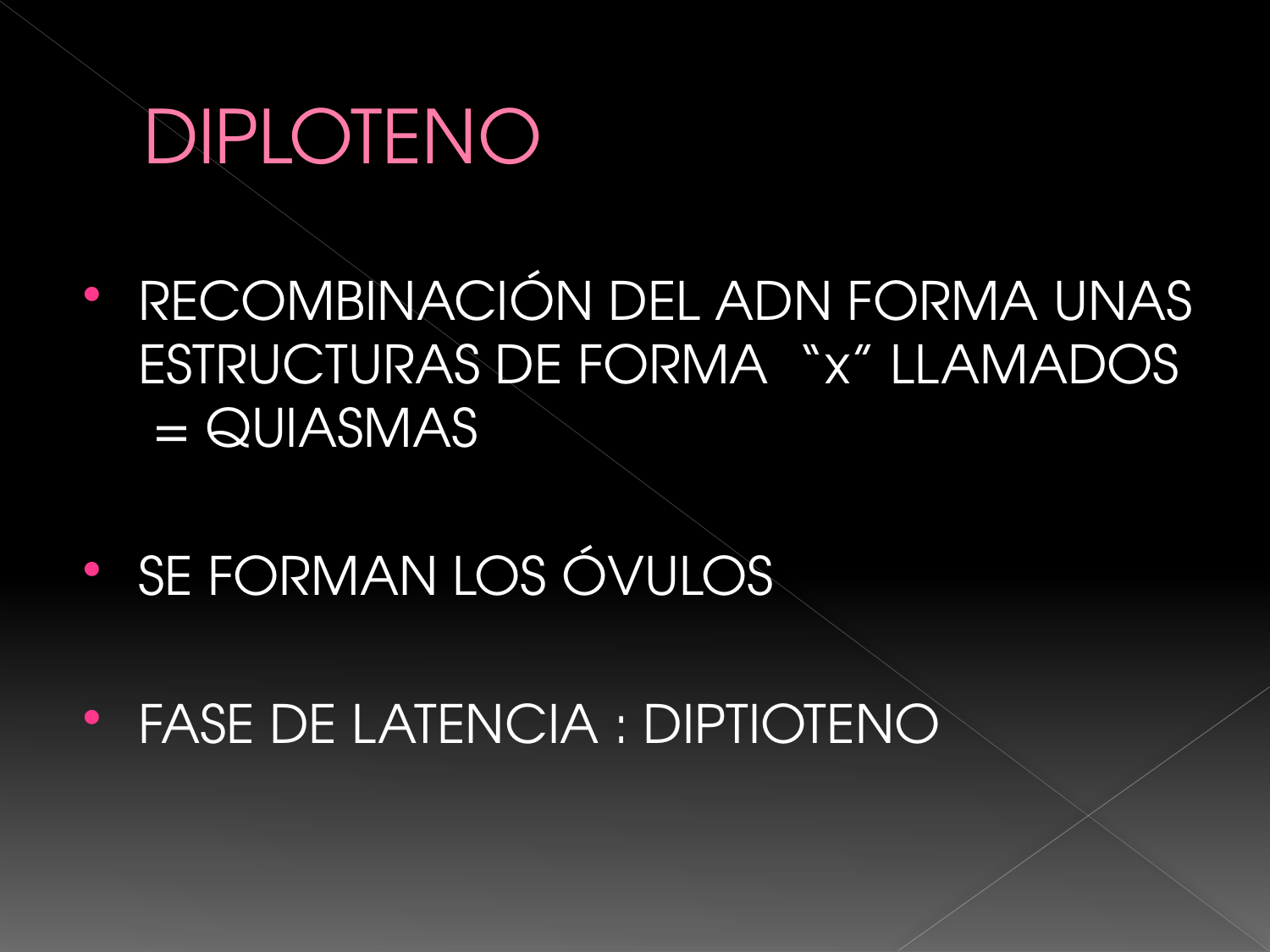

# DIPLOTENO
RECOMBINACIÓN DEL ADN FORMA UNAS ESTRUCTURAS DE FORMA  “x” LLAMADOS  = QUIASMAS

SE FORMAN LOS ÓVULOS

FASE DE LATENCIA : DIPTIOTENO